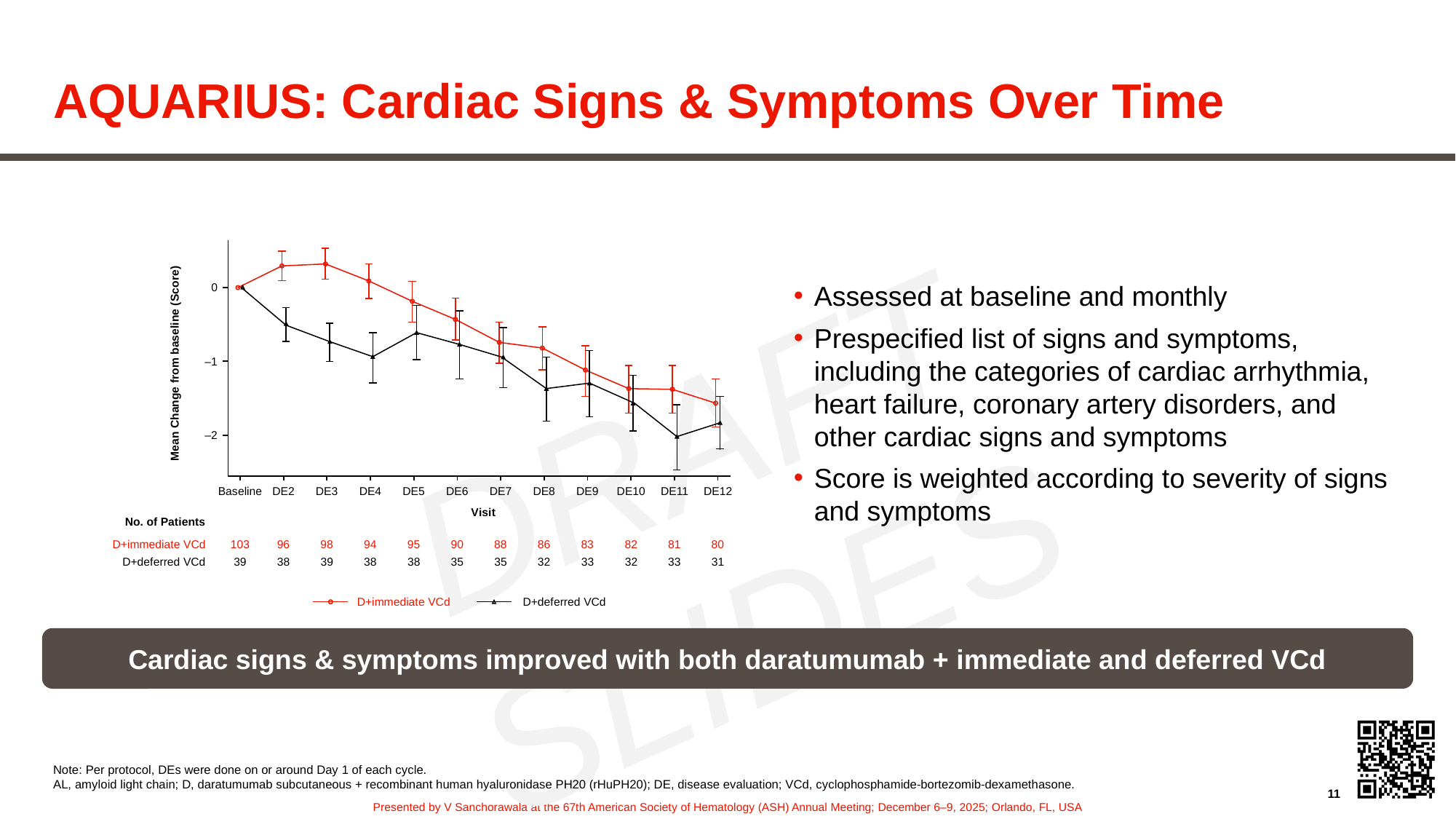

# AQUARIUS: Cardiac Signs & Symptoms Over Time
Mean Change From Baseline in AL Amyloidosis-Related
Cardiac Signs & Symptoms Overall Score

0

–1

Mean Change from baseline (Score)

–2

Baseline
DE2
DE3
DE4
DE5
DE6
DE7
DE8
DE9
DE10
DE11
DE12
Visit
No. of Patients
D+immediate VCd
103
96
98
94
95
90
88
86
83
82
81
80
D+deferred VCd
39
38
39
38
38
35
35
32
33
32
33
31
D+immediate VCd
D+deferred VCd

Assessed at baseline and monthly
Prespecified list of signs and symptoms, including the categories of cardiac arrhythmia, heart failure, coronary artery disorders, and other cardiac signs and symptoms
Score is weighted according to severity of signs and symptoms
Cardiac signs & symptoms improved with both daratumumab + immediate and deferred VCd
Note: Per protocol, DEs were done on or around Day 1 of each cycle.
AL, amyloid light chain; D, daratumumab subcutaneous + recombinant human hyaluronidase PH20 (rHuPH20); DE, disease evaluation; VCd, cyclophosphamide-bortezomib-dexamethasone.
11